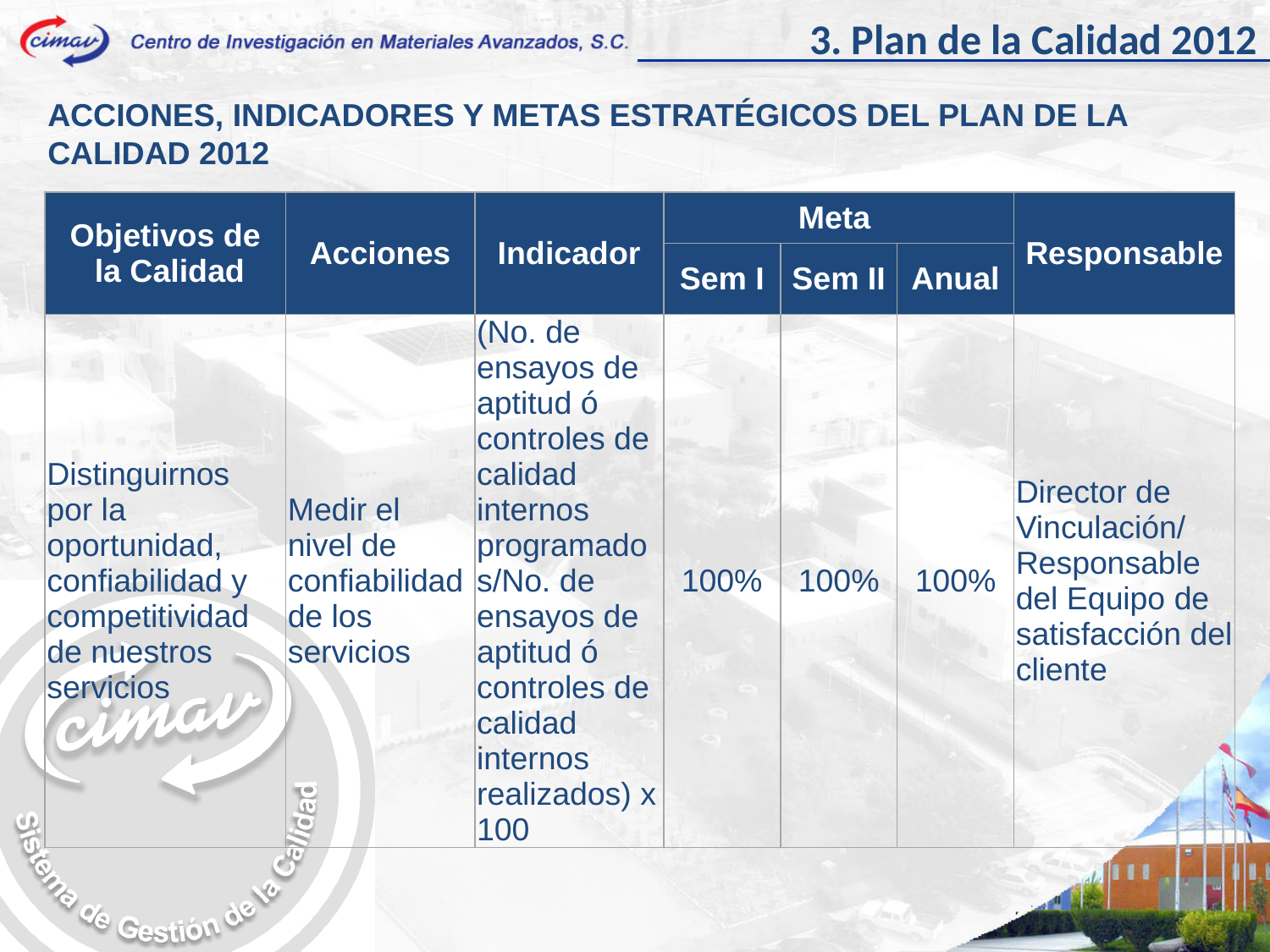

3. Plan de la Calidad 2012
ACCIONES, INDICADORES Y METAS ESTRATÉGICOS DEL PLAN DE LA CALIDAD 2012
| Objetivos de la Calidad | Acciones | Indicador | Meta |  |  | Responsable |
| --- | --- | --- | --- | --- | --- | --- |
|  |  |  | Sem I | Sem II | Anual |  |
| Distinguirnos por la oportunidad, confiabilidad y competitividad de nuestros servicios | Medir el nivel de confiabilidad de los servicios | (No. de ensayos de aptitud ó controles de calidad internos programados/No. de ensayos de aptitud ó controles de calidad internos realizados) x 100 | 100% | 100% | 100% | Director de Vinculación/ Responsable del Equipo de satisfacción del cliente |